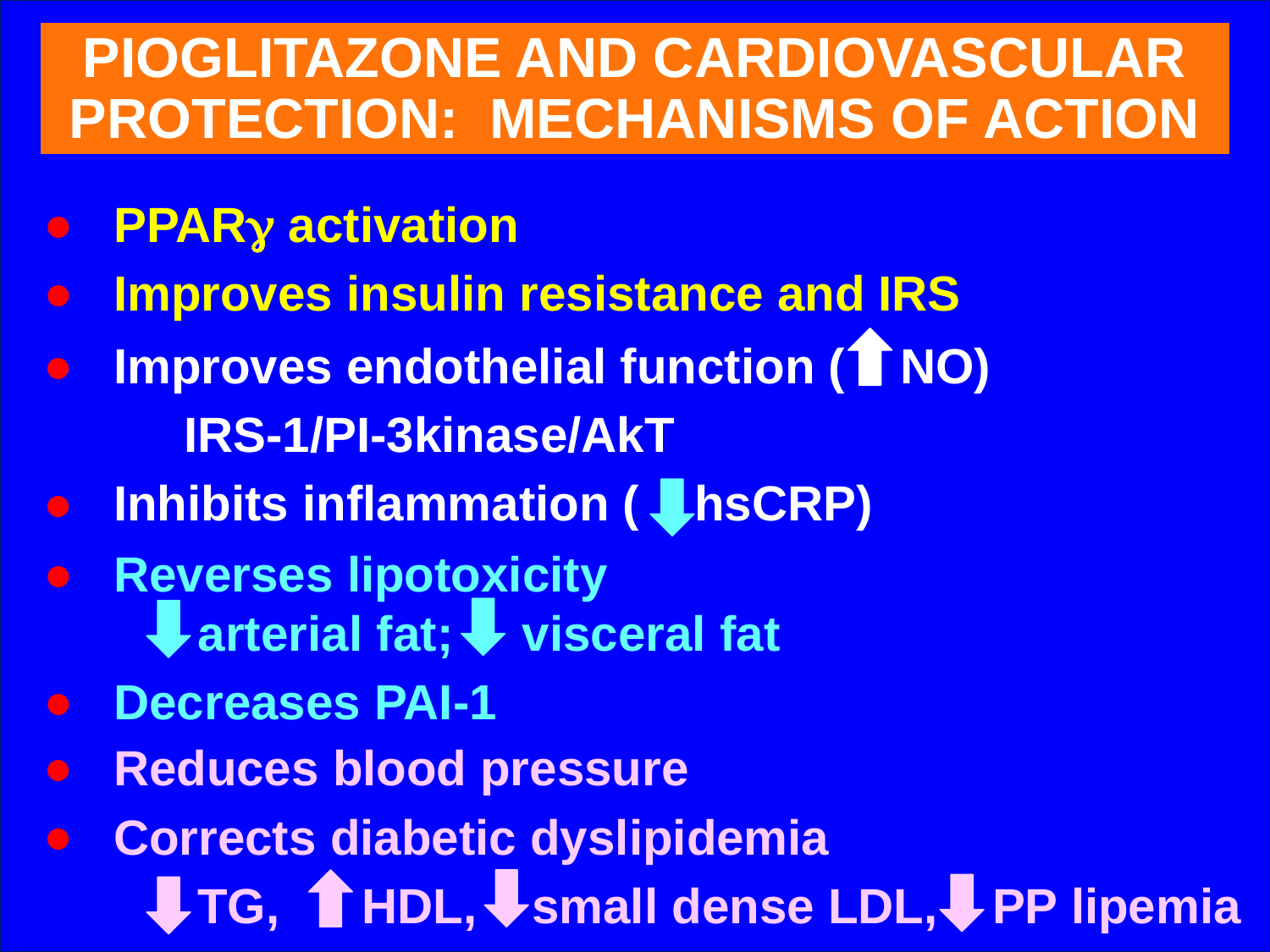

# PIOGLITAZONE AND CARDIOVASCULAR PROTECTION:  MECHANISMS OF ACTION
PPARγ activation
Improves insulin resistance and IRS
Improves endothelial function (    NO)
	 IRS-1/PI-3kinase/AkT
Inhibits inflammation (    hsCRP)

Reverses lipotoxicity
	  arterial fat;     visceral fat
Decreases PAI-1

Reduces blood pressure
Corrects diabetic dyslipidemia
	  TG,      HDL,    small dense LDL,    PP lipemia